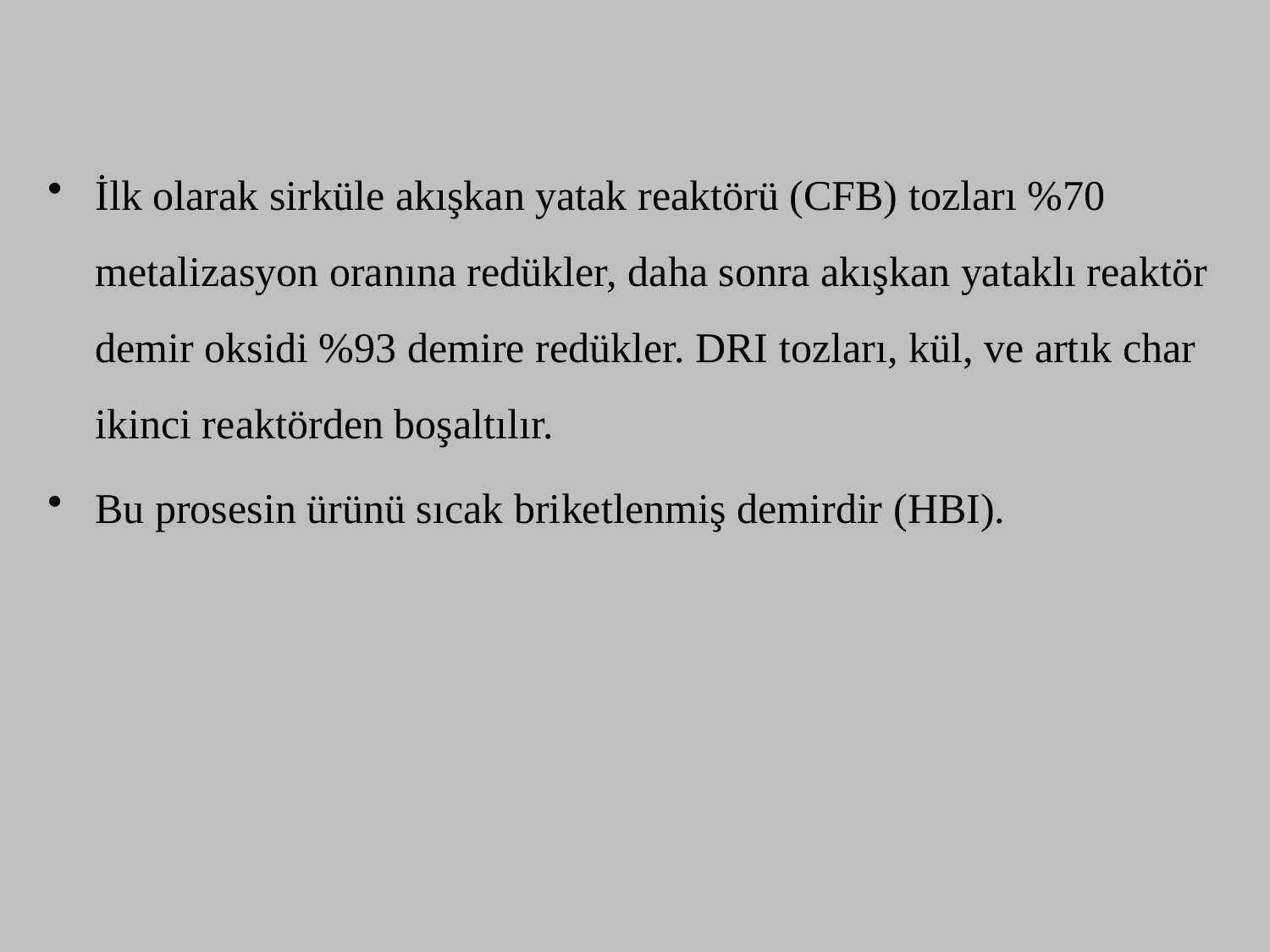

İlk olarak sirküle akışkan yatak reaktörü (CFB) tozları %70 metalizasyon oranına redükler, daha sonra akışkan yataklı reaktör demir oksidi %93 demire redükler. DRI tozları, kül, ve artık char ikinci reaktörden boşaltılır.
Bu prosesin ürünü sıcak briketlenmiş demirdir (HBI).